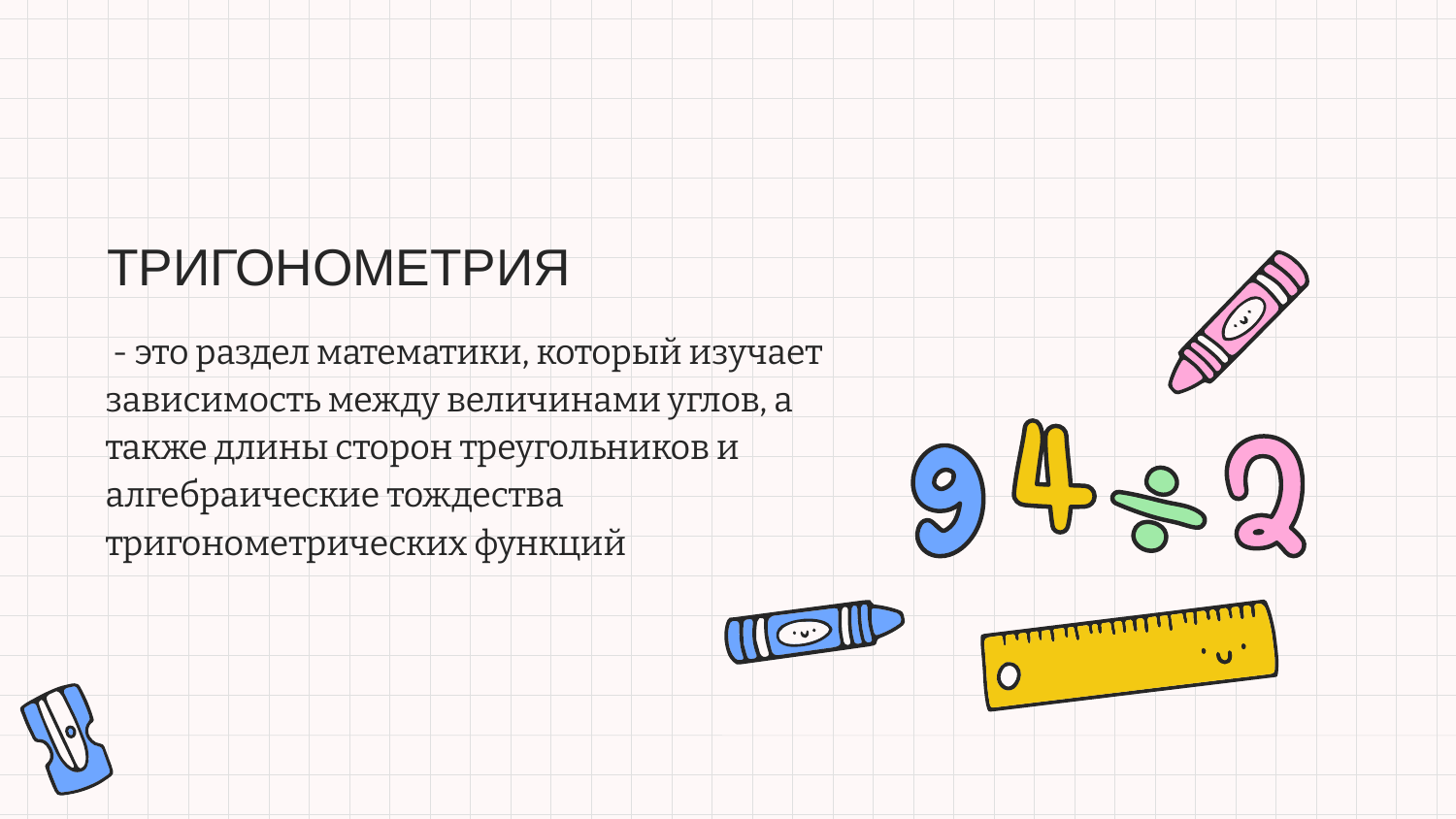

# ТРИГОНОМЕТРИЯ

 - это раздел математики, который изучает зависимость между величинами углов, а также длины сторон треугольников и алгебраические тождества тригонометрических функций